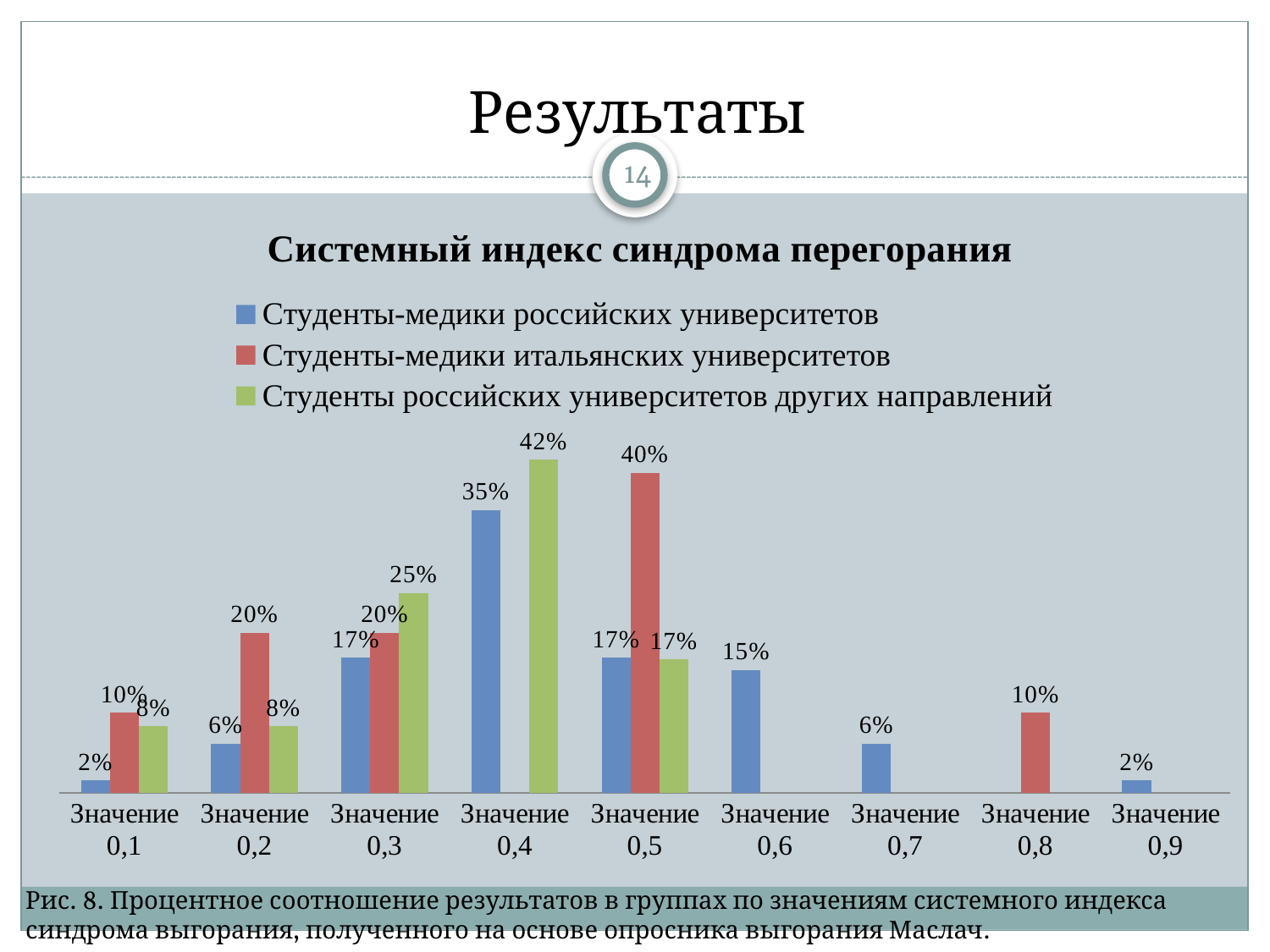

# Результаты
14

### Chart: Системный индекс синдрома перегорания

| Category | Студенты-медики российских университетов | Студенты-медики итальянских университетов | Студенты российских университетов других направлений |
|---|---|---|---|
| Значение 0,1 | 0.015384615384615385 | 0.1 | 0.08333333333333333 |
| Значение 0,2 | 0.06153846153846154 | 0.2 | 0.08333333333333333 |
| Значение 0,3 | 0.16923076923076924 | 0.2 | 0.25 |
| Значение 0,4 | 0.35384615384615387 | None | 0.4166666666666667 |
| Значение 0,5 | 0.16923076923076924 | 0.4 | 0.16666666666666666 |
| Значение 0,6 | 0.15384615384615385 | None | None |
| Значение 0,7 | 0.06153846153846154 | None | None |
| Значение 0,8 | None | 0.1 | None |
| Значение 0,9 | 0.015384615384615385 | None | None |
Рис. 8. Процентное соотношение результатов в группах по значениям системного индекса синдрома выгорания, полученного на основе опросника выгорания Маслач.